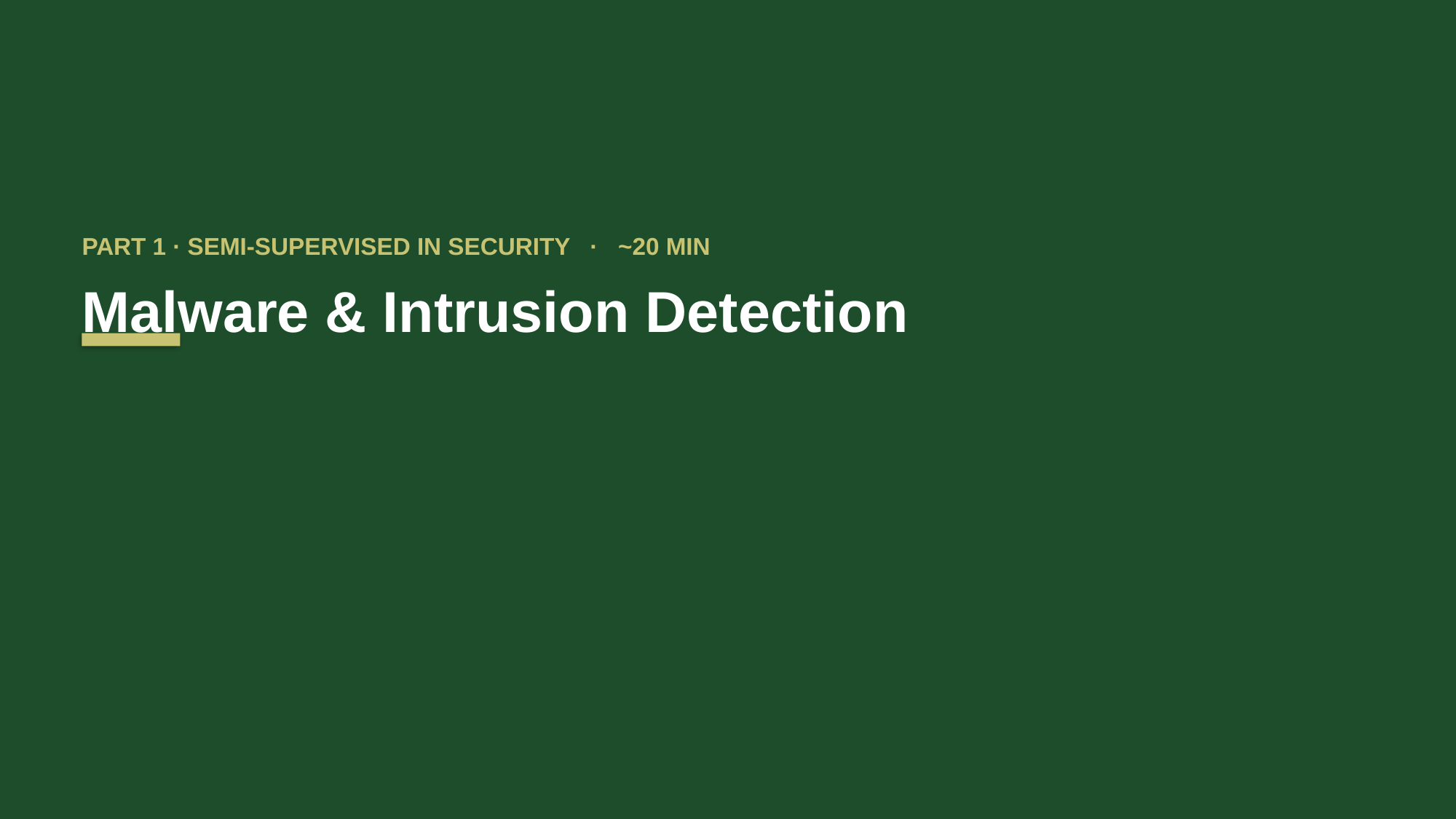

PART 1 · SEMI-SUPERVISED IN SECURITY   ·   ~20 MIN
Malware & Intrusion Detection